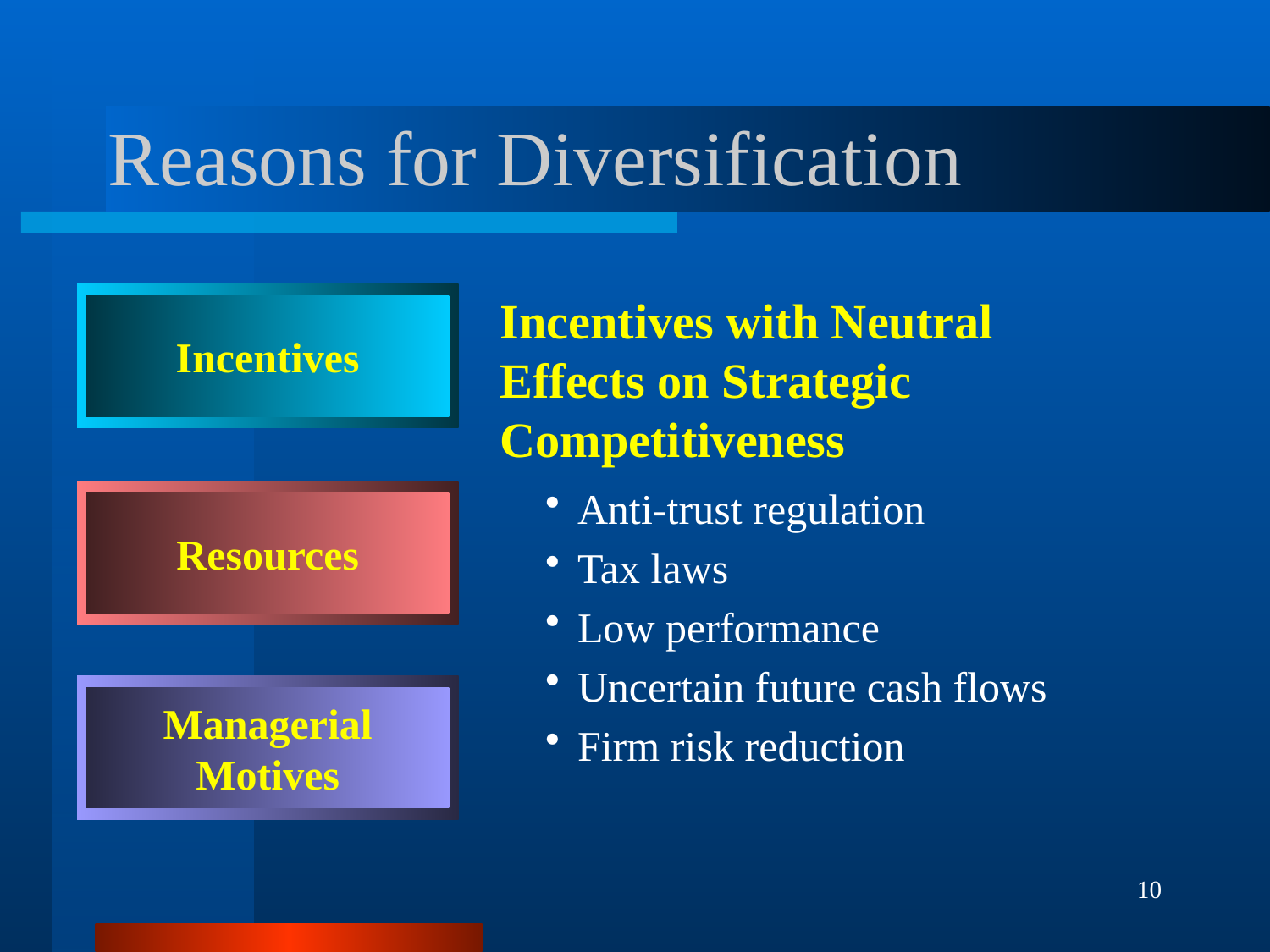

# Reasons for Diversification
Incentives with Neutral Effects on Strategic Competitiveness

Incentives
Anti-trust regulation
Tax laws
Low performance
Uncertain future cash flows
Firm risk reduction

Resources

Managerial
Motives
10